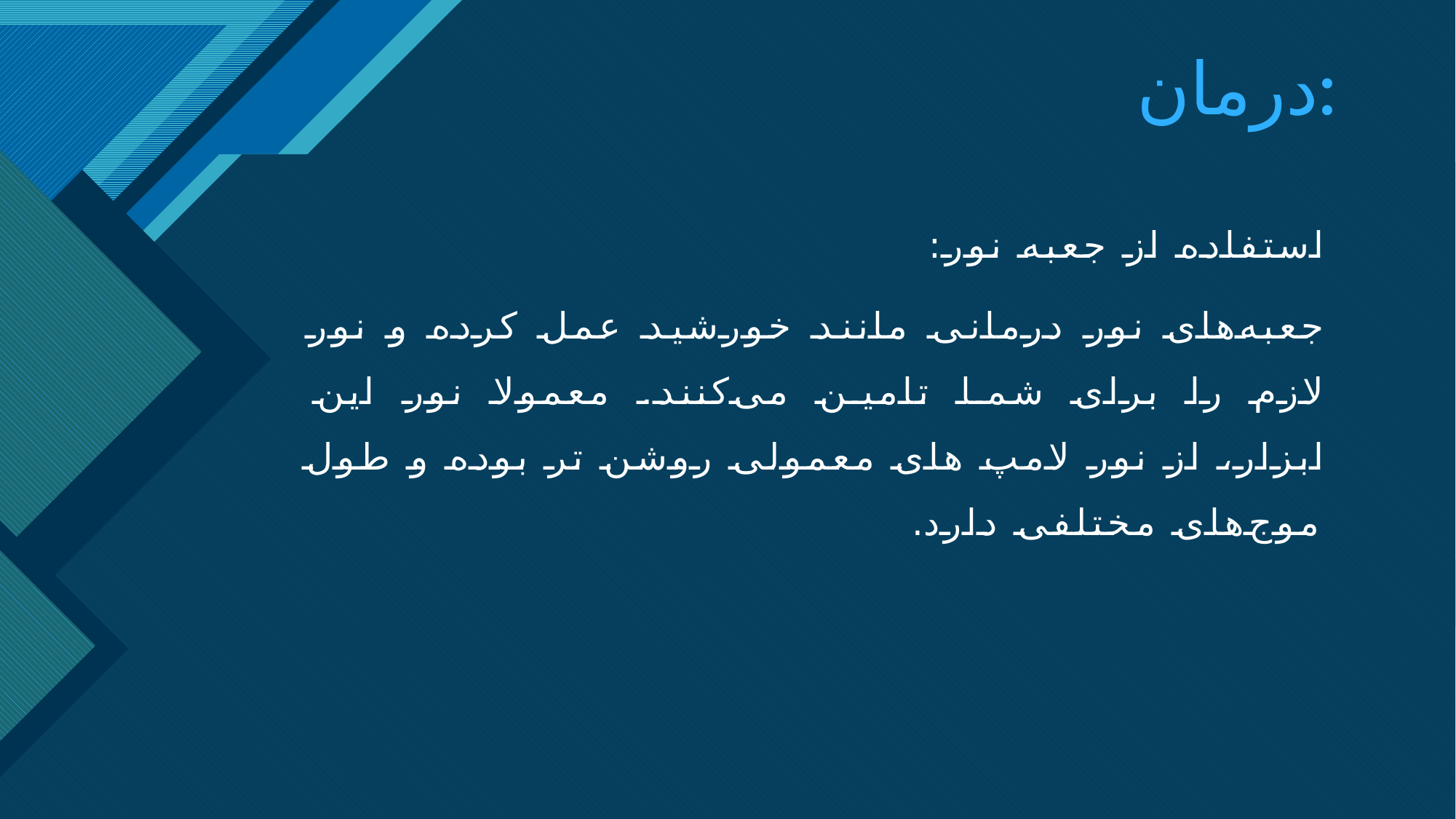

# درمان:
استفاده از جعبه نور:
جعبه‌های نور درمانی مانند خورشید عمل کرده و نور لازم را برای شما تامین می‌کنند. معمولا نور این ابزار، از نور لامپ های معمولی روشن تر بوده و طول موج‌های مختلفی دارد.